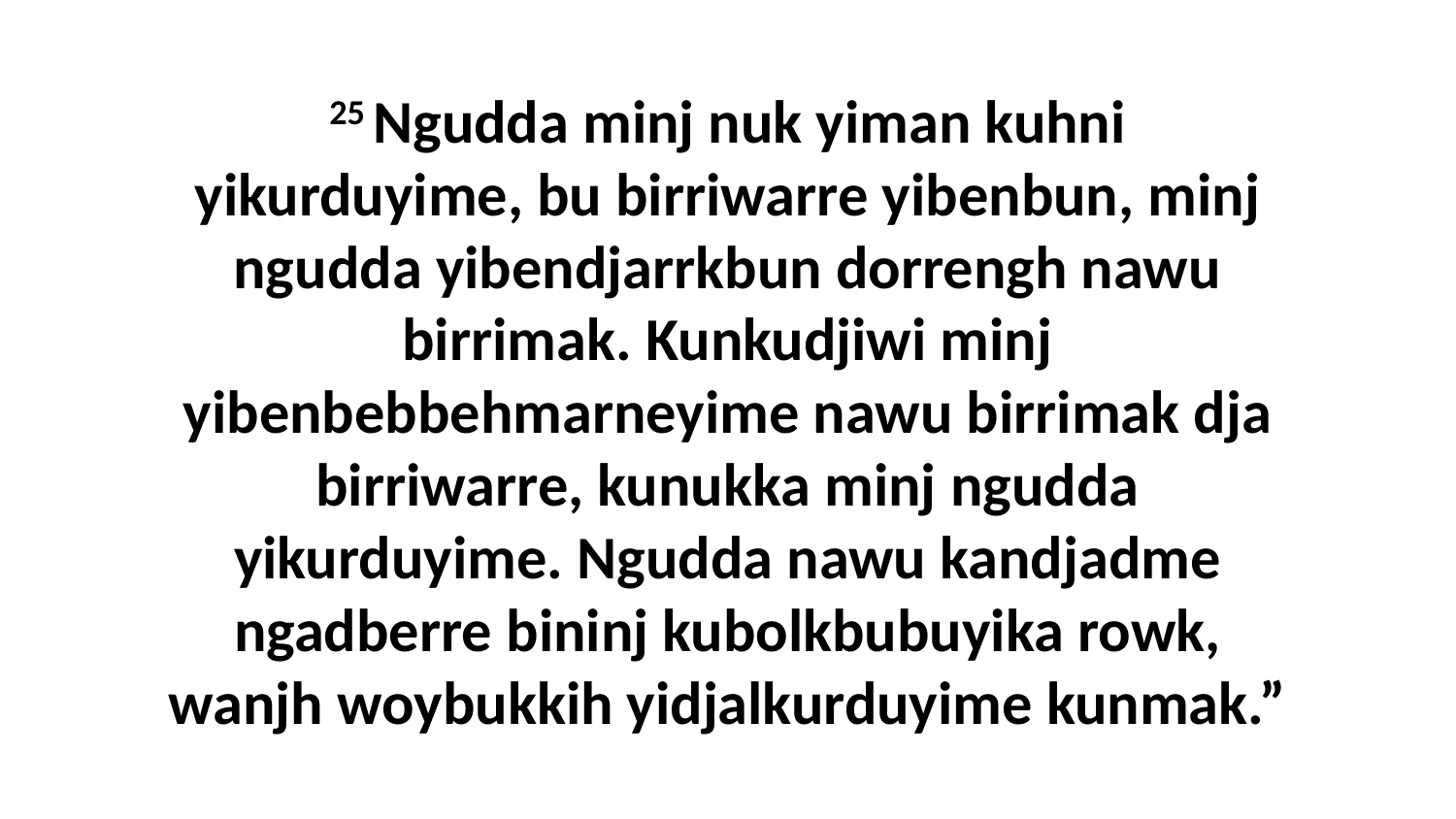

25 Ngudda minj nuk yiman kuhni yikurduyime, bu birriwarre yibenbun, minj ngudda yibendjarrkbun dorrengh nawu birrimak. Kunkudjiwi minj yibenbebbehmarneyime nawu birrimak dja birriwarre, kunukka minj ngudda yikurduyime. Ngudda nawu kandjadme ngadberre bininj kubolkbubuyika rowk, wanjh woybukkih yidjalkurduyime kunmak.”